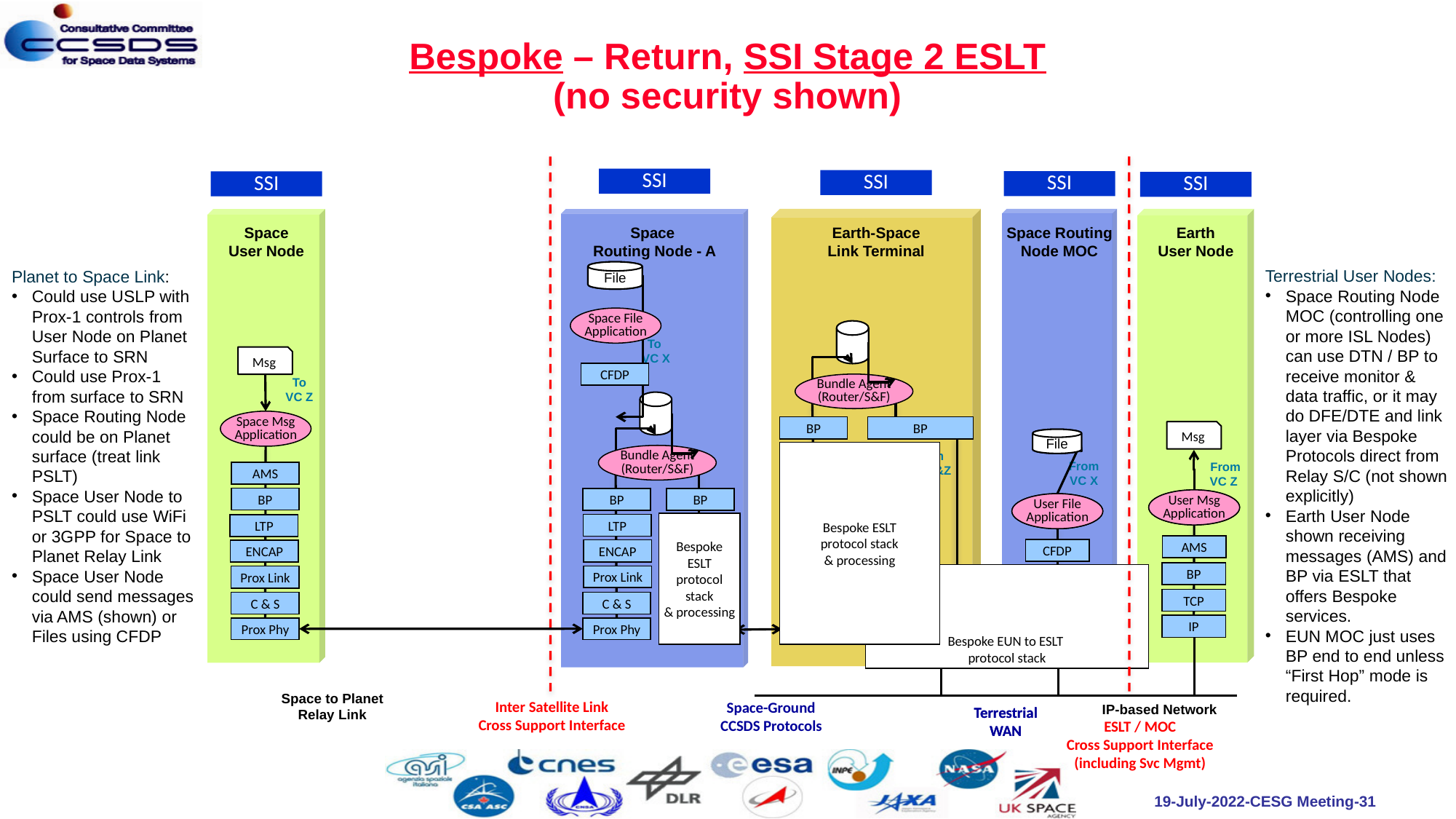

# Bespoke – Return, SSI Stage 2 ESLT (no security shown)
SSI
SSI
SSI
SSI
SSI

Space
User Node
Space
Routing Node - A
Earth-Space
Link Terminal
Space Routing Node MOC
Earth
User Node
Terrestrial User Nodes:
Space Routing Node MOC (controlling one or more ISL Nodes) can use DTN / BP to receive monitor & data traffic, or it may do DFE/DTE and link layer via Bespoke Protocols direct from Relay S/C (not shown explicitly)
Earth User Node shown receiving messages (AMS) and BP via ESLT that offers Bespoke services.
EUN MOC just uses BP end to end unless “First Hop” mode is required.
Planet to Space Link:
Could use USLP with Prox-1 controls from User Node on Planet Surface to SRN
Could use Prox-1 from surface to SRN
Space Routing Node could be on Planet surface (treat link PSLT)
Space User Node to PSLT could use WiFi or 3GPP for Space to Planet Relay Link
Space User Node could send messages via AMS (shown) or Files using CFDP

File
Space File Application

To
VC X
Msg
CFDP
To
VC Z
Bundle Agent
(Router/S&F)

Space Msg Application
BP
BP
Msg

File
Bespoke ESLT
protocol stack
& processing
From
VC X&Z
LTP
Bundle Agent
(Router/S&F)
From
VC X
From
VC Z
AMS
ENCAP
BP
BP
BP
User Video Application
User Msg Application
User File Application
User File Application
USLP
Bespoke ESLT
protocol stack
& processing
LTP
LTP
LTP
CSTS F-Frame
Production
AMS
CFDP
ENCAP
ENCAP
ENCAP
BP

Bespoke EUN to ESLT
protocol stack
USLP
Prox Link
USLP
Prox Link
BP
SLE - RCF
TCP
C & S
C & S
C & S
C & S
C & S
TCP
TCP
IP
X-Band
Prox Phy
Prox Phy
RF & Mod
IP
RF & Mod
IP
Space to Planet
Relay Link
Inter Satellite Link
Cross Support Interface
Space-Ground
CCSDS Protocols
IP-based Network
Terrestrial
WAN
Terrestrial
WAN
ESLT / MOC
Cross Support Interface (including Svc Mgmt)